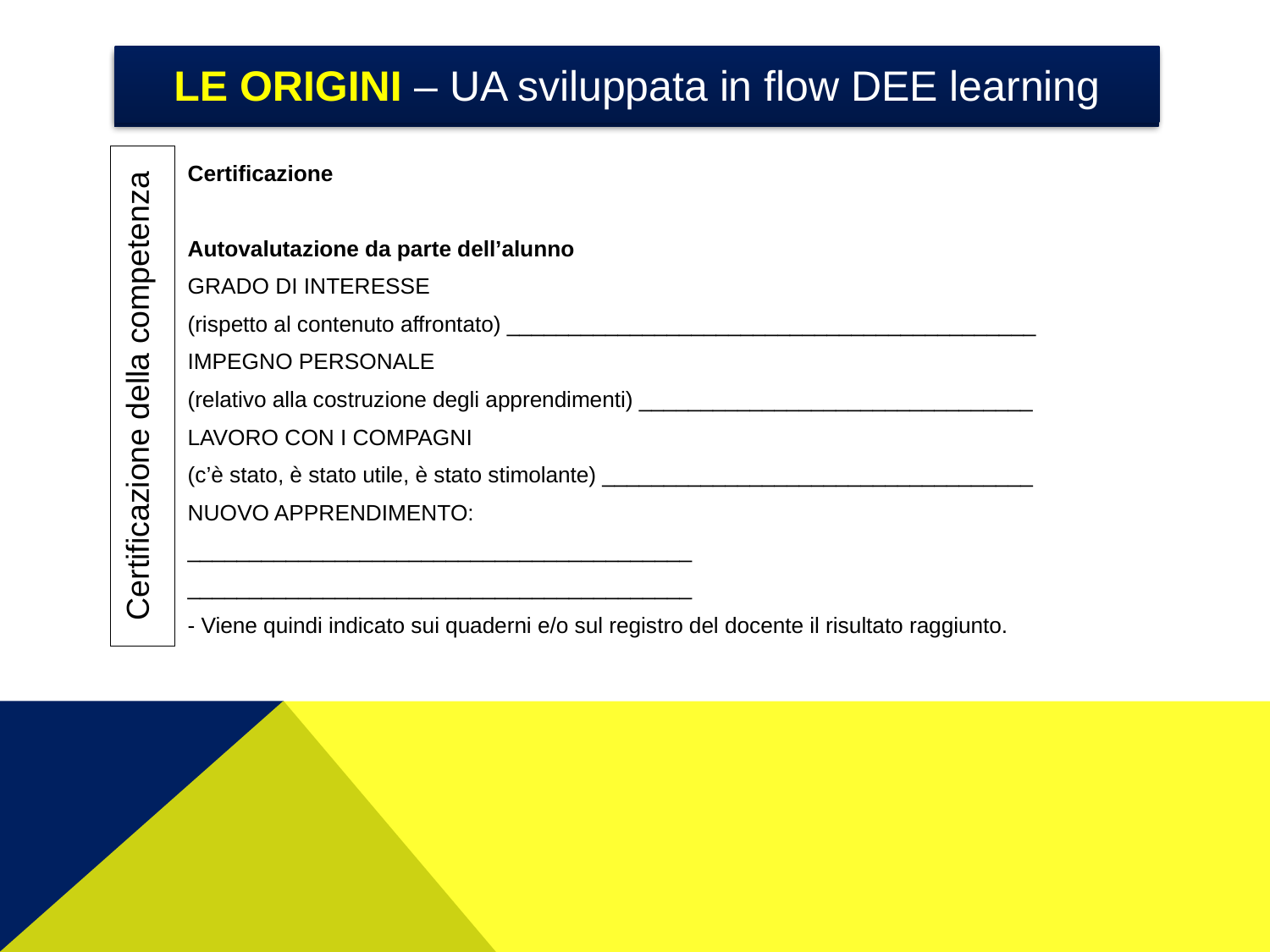

Le origini – UA sviluppata in flow DEE learning
# Le origini – UA sviluppata in flow DEE learning
Certificazione della competenza
Certificazione

Autovalutazione da parte dell’alunno
GRADO DI INTERESSE
(rispetto al contenuto affrontato) ___________________________________________
IMPEGNO PERSONALE
(relativo alla costruzione degli apprendimenti) ________________________________
LAVORO CON I COMPAGNI
(c’è stato, è stato utile, è stato stimolante) ___________________________________
NUOVO APPRENDIMENTO:
_________________________________________
_________________________________________
- Viene quindi indicato sui quaderni e/o sul registro del docente il risultato raggiunto.